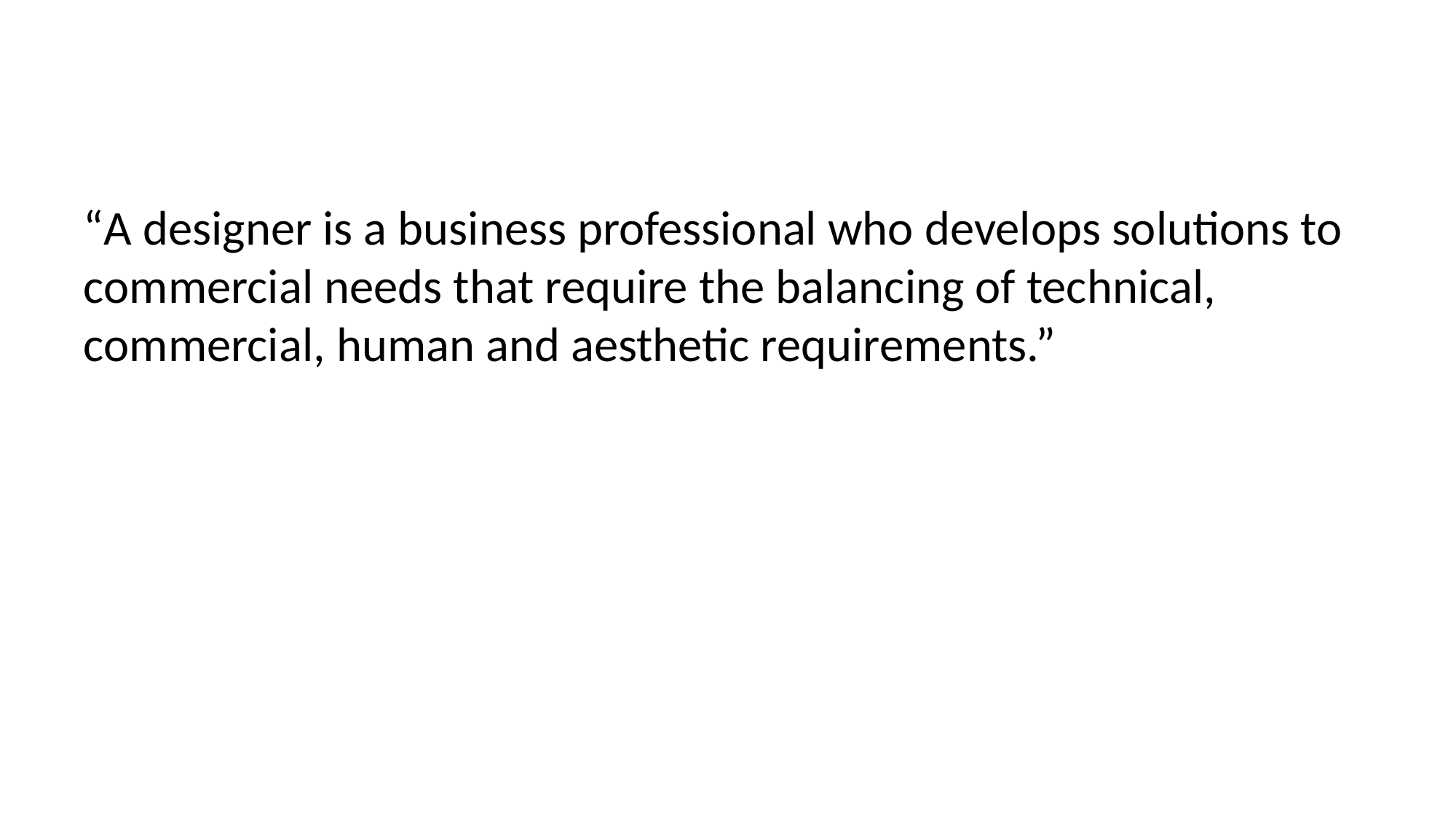

#
“A designer is a business professional who develops solutions to commercial needs that require the balancing of technical, commercial, human and aesthetic requirements.”